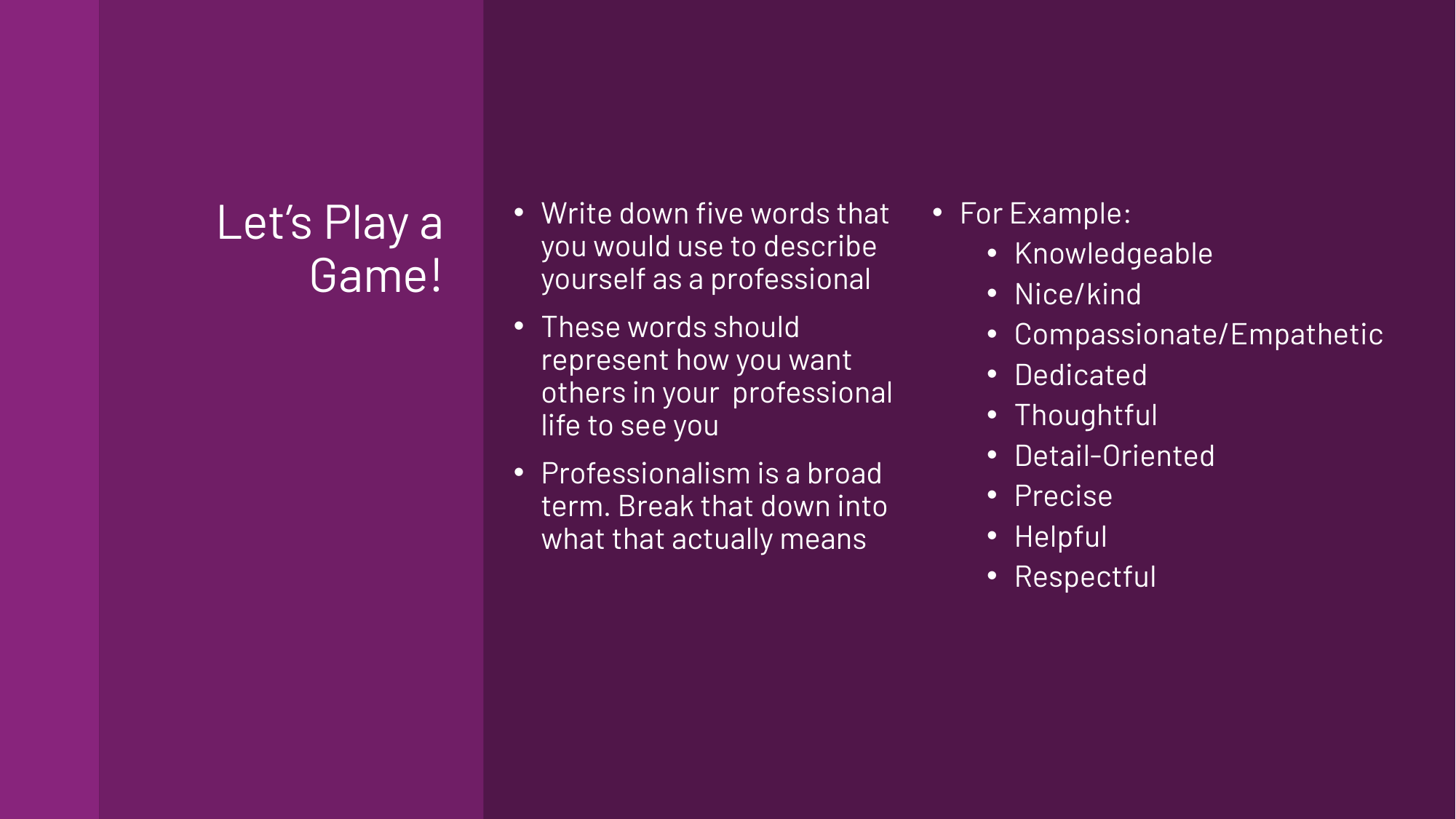

# Let’s Play a Game!
Write down five words that you would use to describe yourself as a professional
These words should represent how you want others in your  professional life to see you
Professionalism is a broad term. Break that down into what that actually means
For Example:
Knowledgeable
Nice/kind
Compassionate/Empathetic
Dedicated
Thoughtful
Detail-Oriented
Precise
Helpful
Respectful